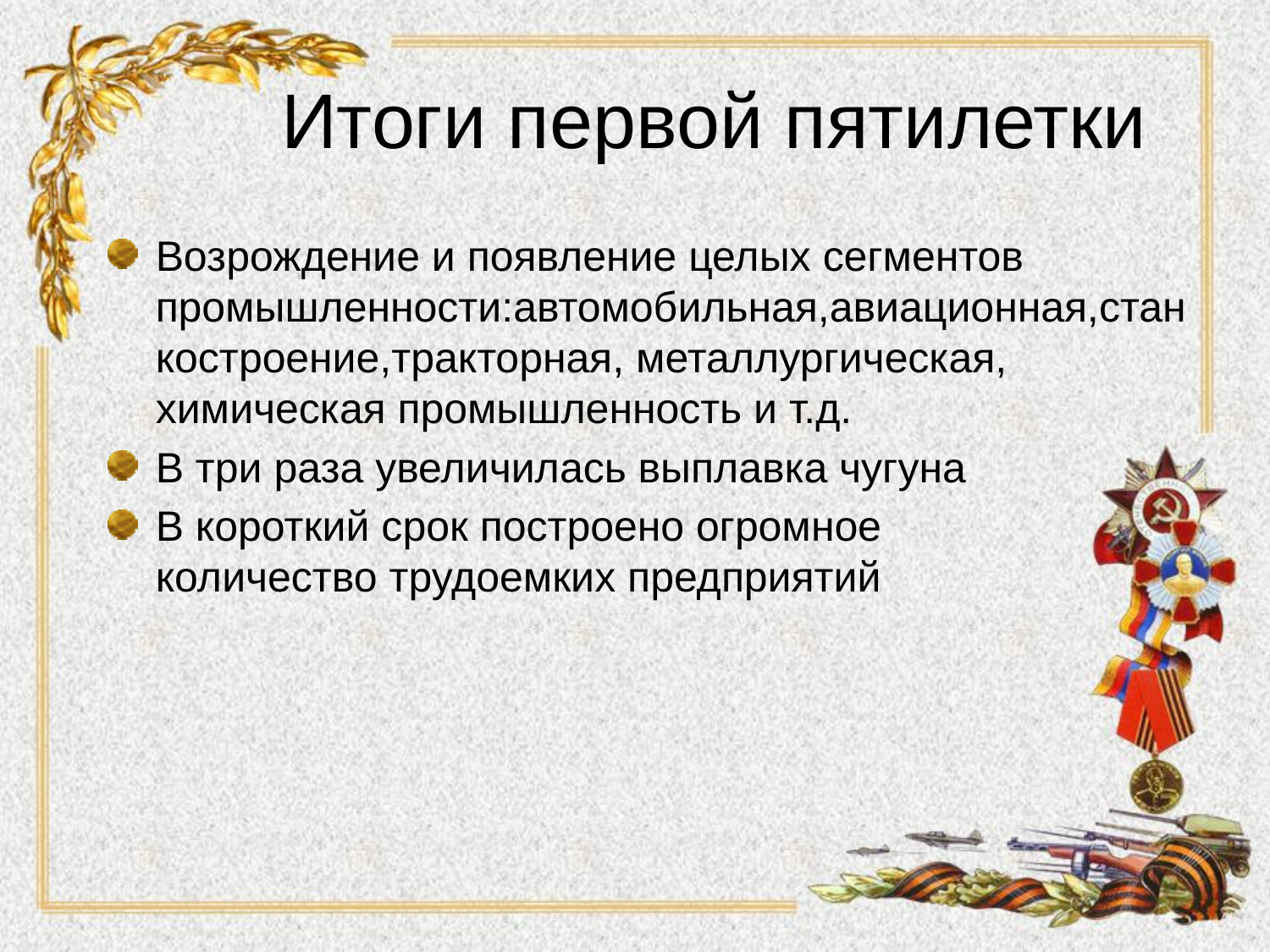

# Итоги первой пятилетки
Возрождение и появление целых сегментов промышленности:автомобильная,авиационная,станкостроение,тракторная, металлургическая, химическая промышленность и т.д.
В три раза увеличилась выплавка чугуна
В короткий срок построено огромное             количество трудоемких предприятий